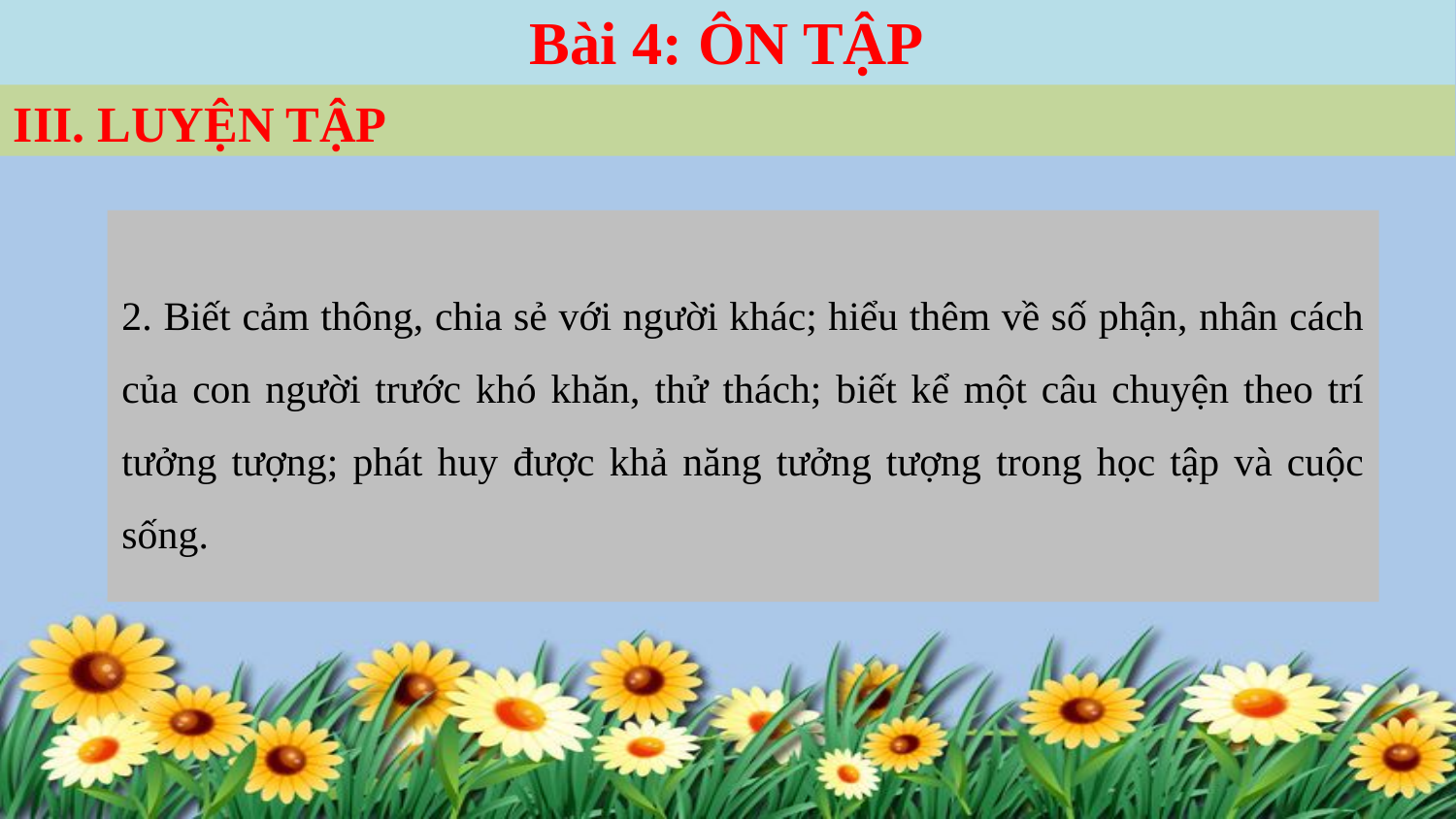

Bài 4: ÔN TẬP
#
III. LUYỆN TẬP

2. Biết cảm thông, chia sẻ với người khác; hiểu thêm về số phận, nhân cách của con người trước khó khăn, thử thách; biết kể một câu chuyện theo trí tưởng tượng; phát huy được khả năng tưởng tượng trong học tập và cuộc sống.